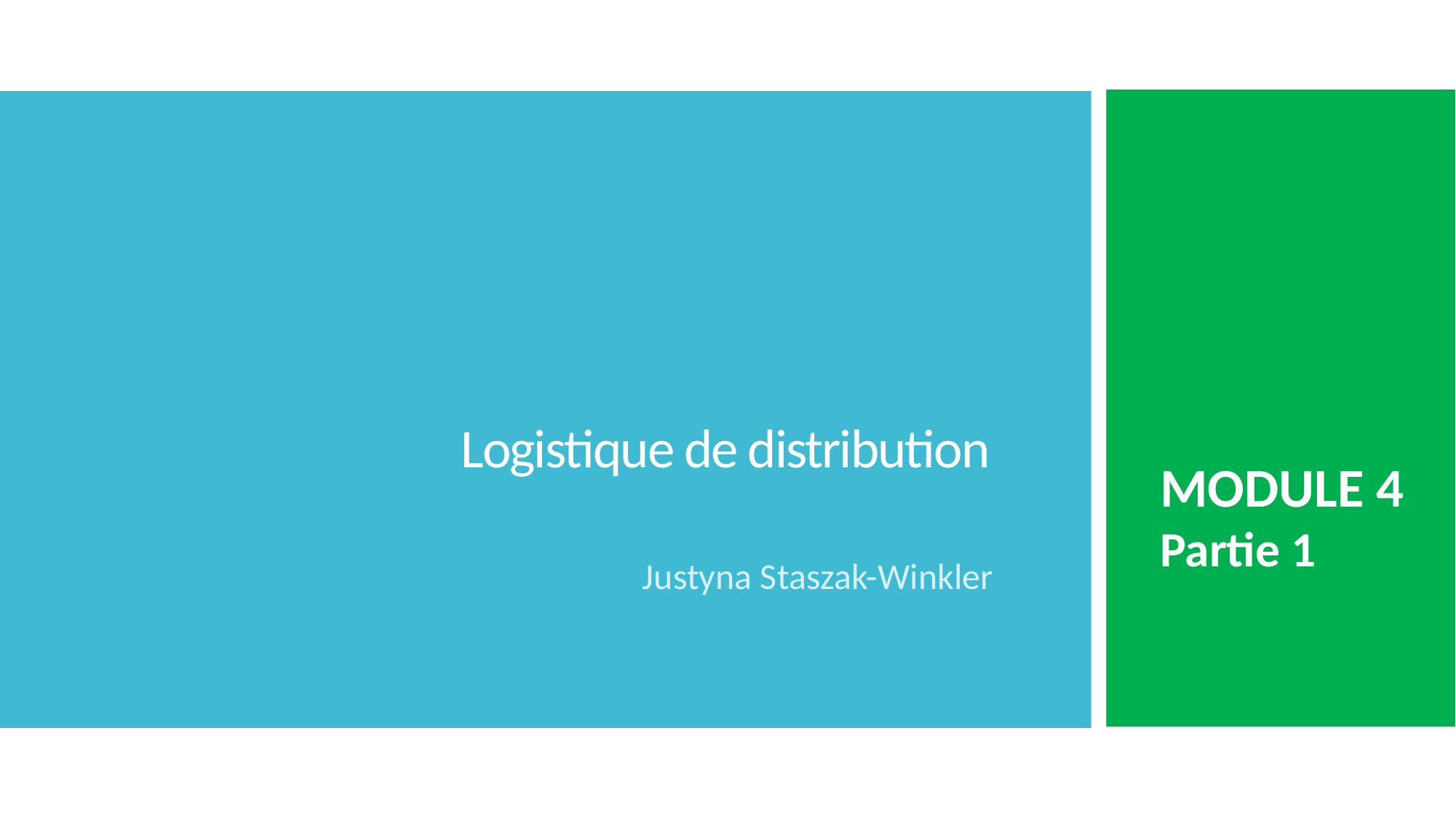

# Logistique de distribution
MODULE 4
Partie 1

Justyna Staszak-Winkler